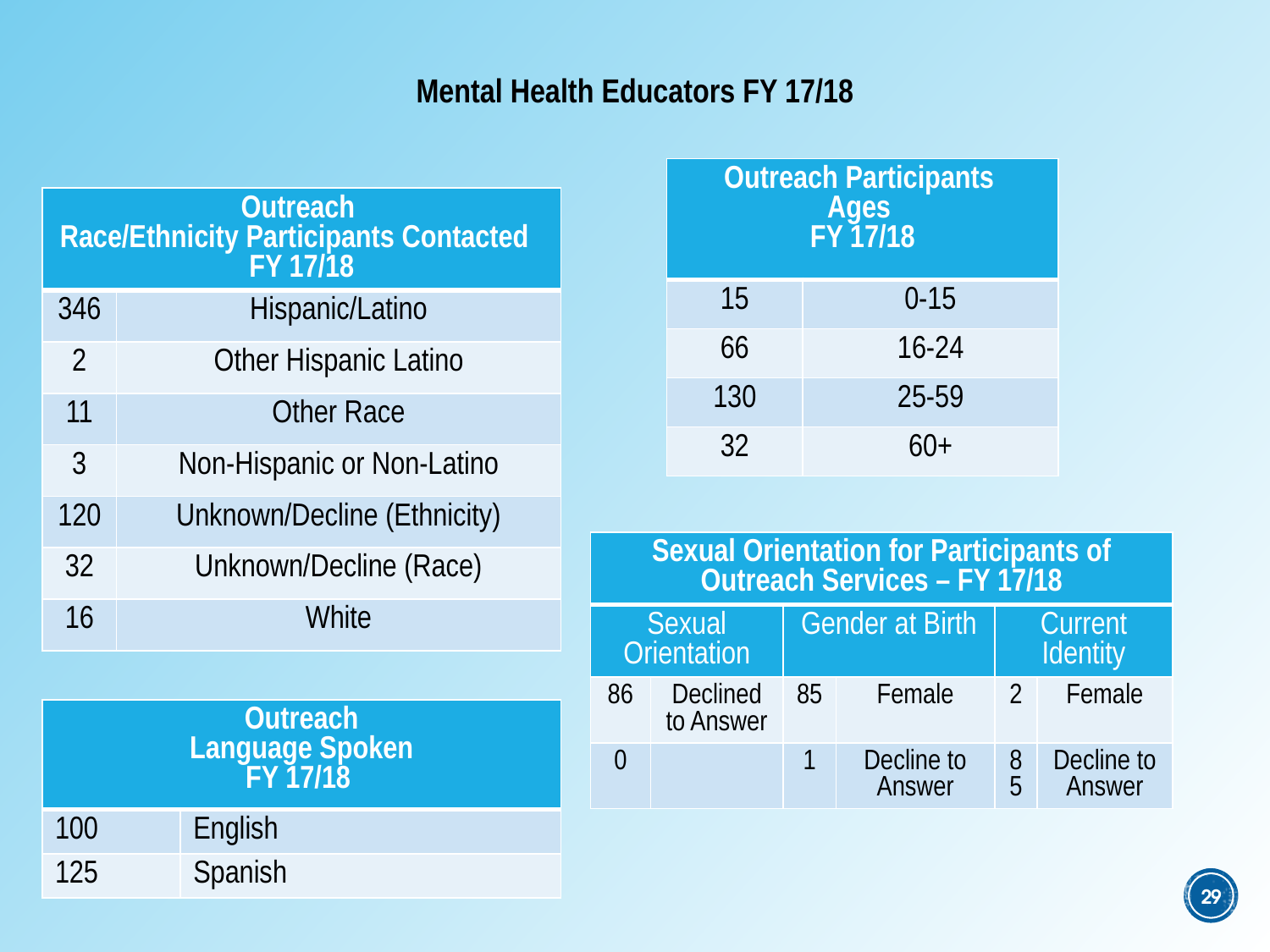

# Mental Health Educators FY 17/18
| Outreach Participants Ages FY 17/18 |  |
| --- | --- |
| 15 | 0-15 |
| 66 | 16-24 |
| 130 | 25-59 |
| 32 | 60+ |
| Outreach Race/Ethnicity Participants Contacted FY 17/18 |  |
| --- | --- |
| 346 | Hispanic/Latino |
| 2 | Other Hispanic Latino |
| 11 | Other Race |
| 3 | Non-Hispanic or Non-Latino |
| 120 | Unknown/Decline (Ethnicity) |
| 32 | Unknown/Decline (Race) |
| 16 | White |
| Sexual Orientation for Participants of Outreach Services – FY 17/18 |  |  |  |  |  |
| --- | --- | --- | --- | --- | --- |
| Sexual Orientation |  | Gender at Birth |  | Current Identity |  |
| 86 | Declined to Answer | 85 | Female | 2 | Female |
| 0 |  | 1 | Decline to Answer | 85 | Decline to Answer |
| Outreach Language Spoken FY 17/18 |  |
| --- | --- |
| 100 | English |
| 125 | Spanish |
29